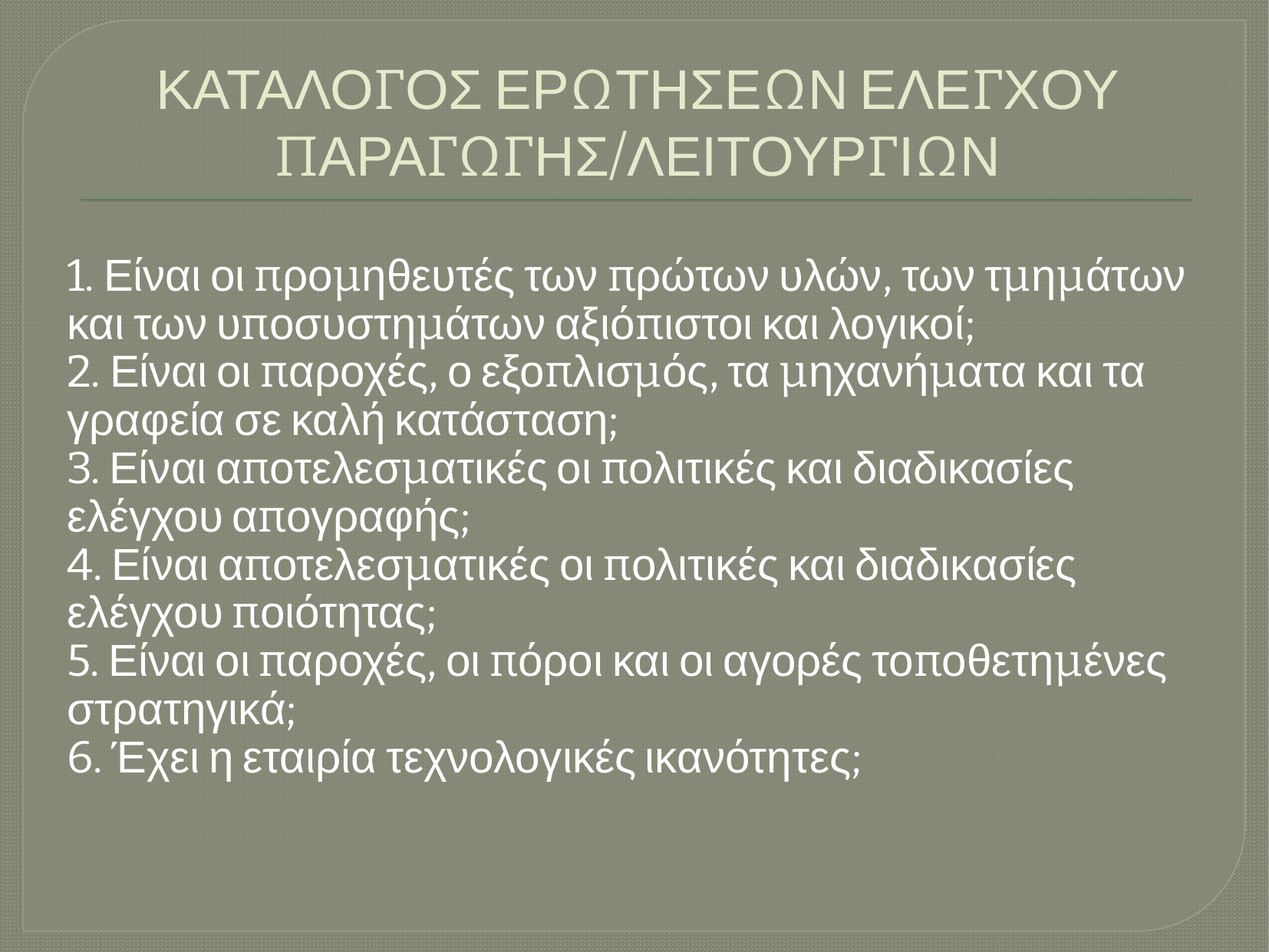

# ΚΑΤΑΛΟΓΟΣ ΕΡΩΤΗΣΕΩΝ ΕΛΕΓΧΟΥ ΠΑΡΑΓΩΓΗΣ/ΛΕΙΤΟΥΡΓΙΩΝ
1. Είναι οι προμηθευτές των πρώτων υλών, των τμημάτων και των υποσυστημάτων αξιόπιστοι και λογικοί;
2. Είναι οι παροχές, ο εξοπλισμός, τα μηχανήματα και τα γραφεία σε καλή κατάσταση;
3. Είναι αποτελεσματικές οι πολιτικές και διαδικασίες ελέγχου απογραφής;
4. Είναι αποτελεσματικές οι πολιτικές και διαδικασίες ελέγχου ποιότητας;
5. Είναι οι παροχές, οι πόροι και οι αγορές τοποθετημένες στρατηγικά;
6. Έχει η εταιρία τεχνολογικές ικανότητες;